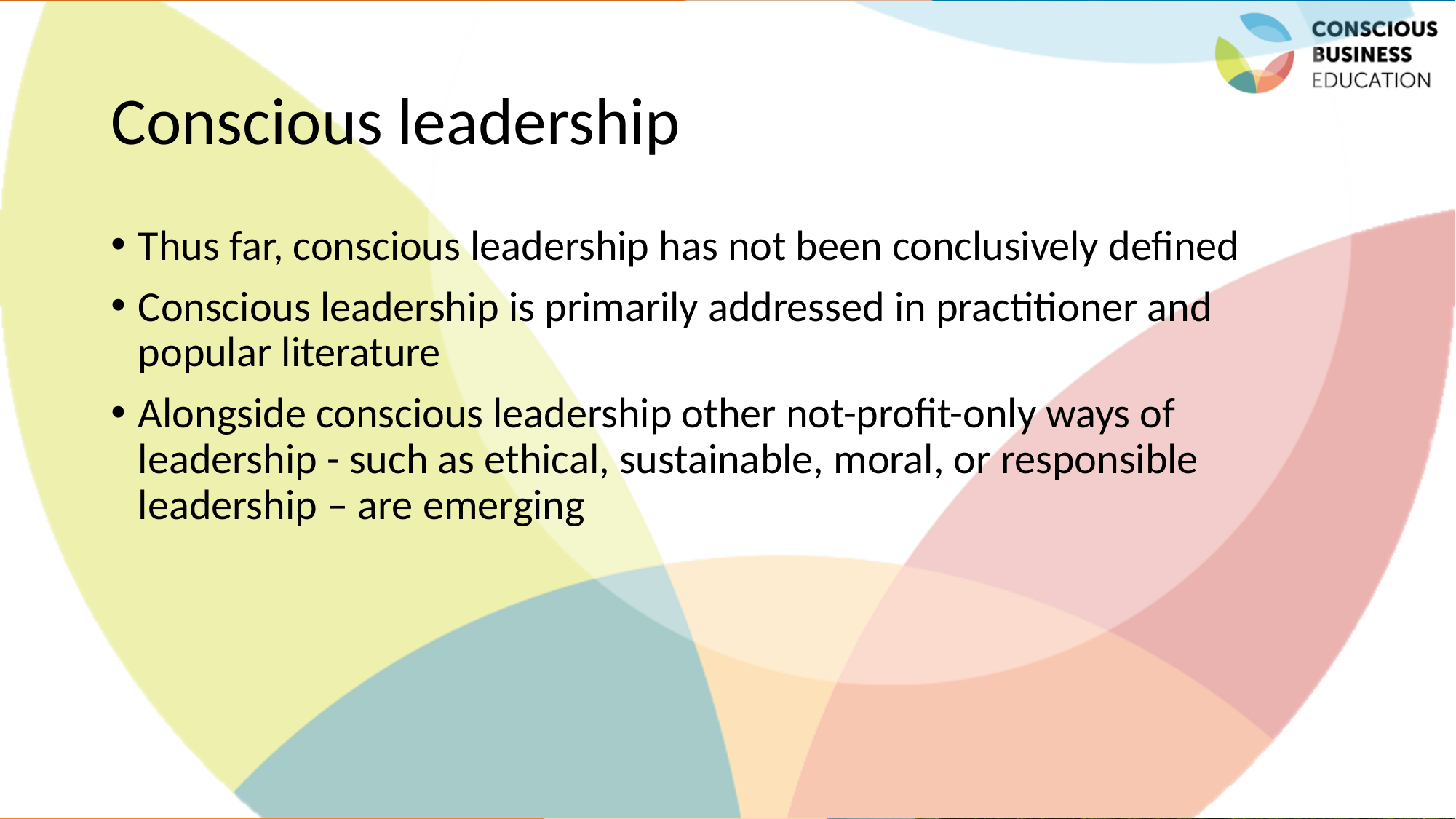

# Conscious leadership
Thus far, conscious leadership has not been conclusively defined
Conscious leadership is primarily addressed in practitioner and popular literature
Alongside conscious leadership other not-profit-only ways of leadership - such as ethical, sustainable, moral, or responsible leadership – are emerging
Jaroslava Kubatova, Palacky University